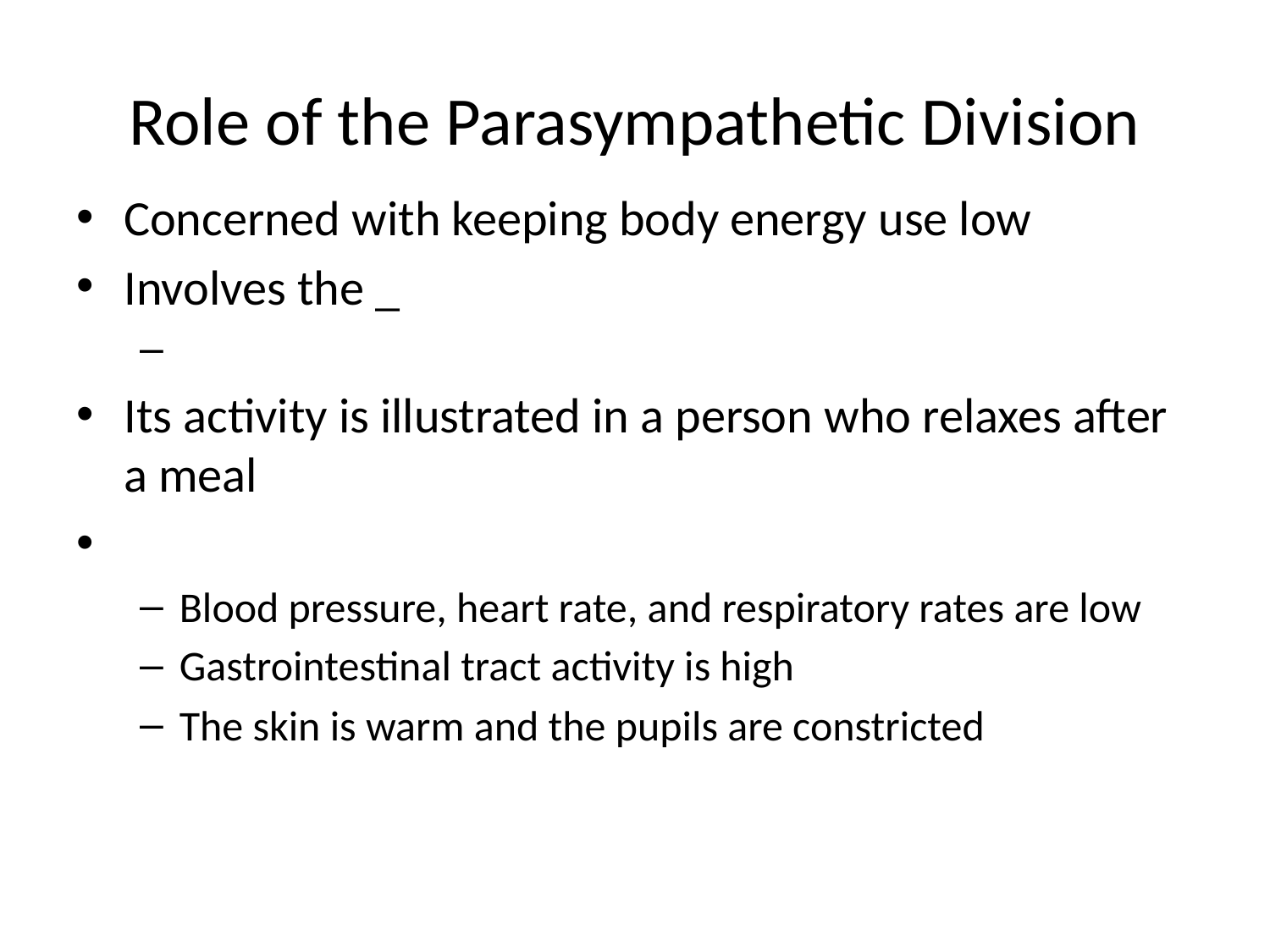

# Role of the Parasympathetic Division
Concerned with keeping body energy use low
Involves the _

Its activity is illustrated in a person who relaxes after a meal

Blood pressure, heart rate, and respiratory rates are low
Gastrointestinal tract activity is high
The skin is warm and the pupils are constricted